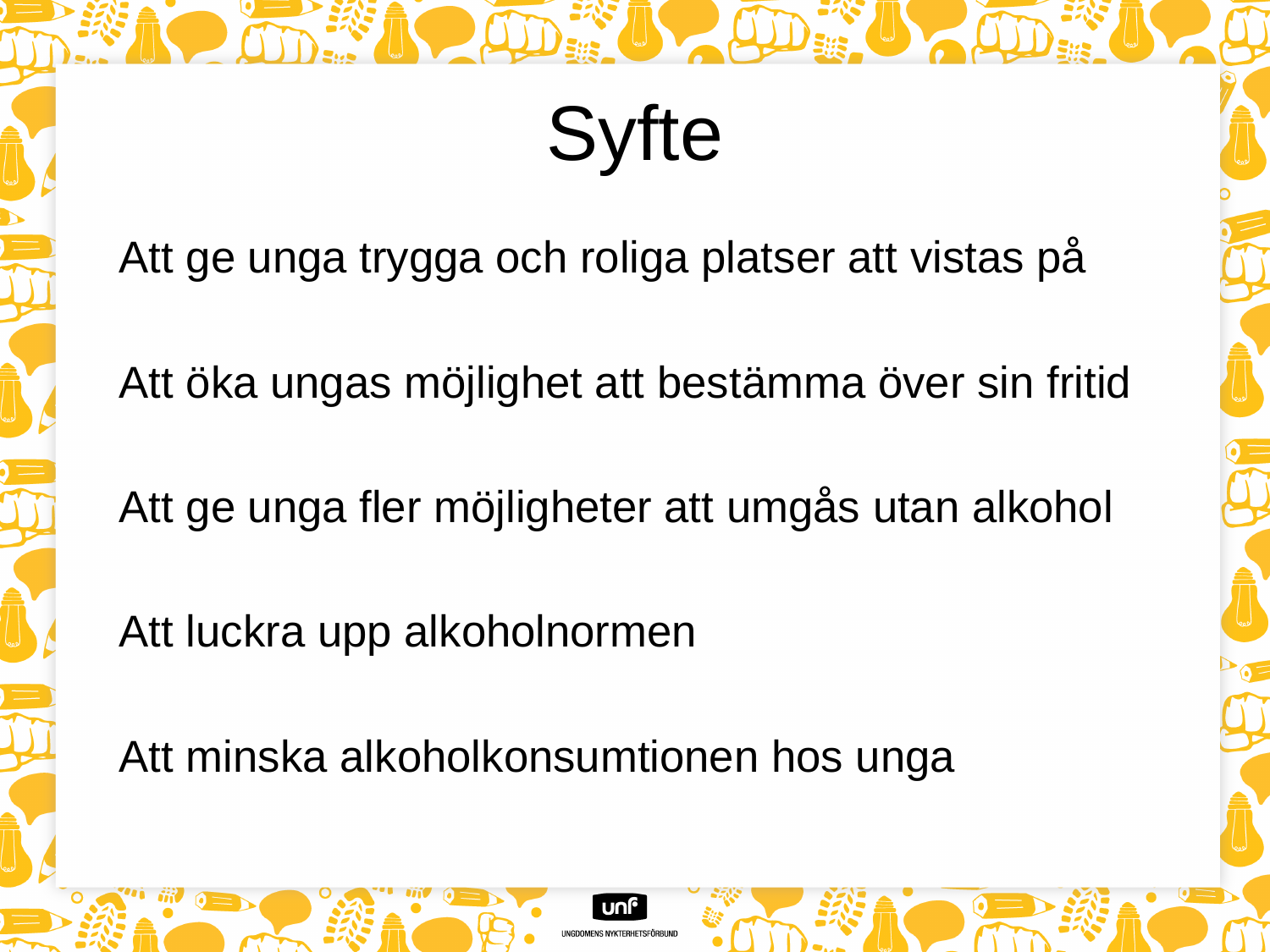

# Syfte
Att ge unga trygga och roliga platser att vistas på

Att öka ungas möjlighet att bestämma över sin fritid

Att ge unga fler möjligheter att umgås utan alkohol

Att luckra upp alkoholnormen

Att minska alkoholkonsumtionen hos unga